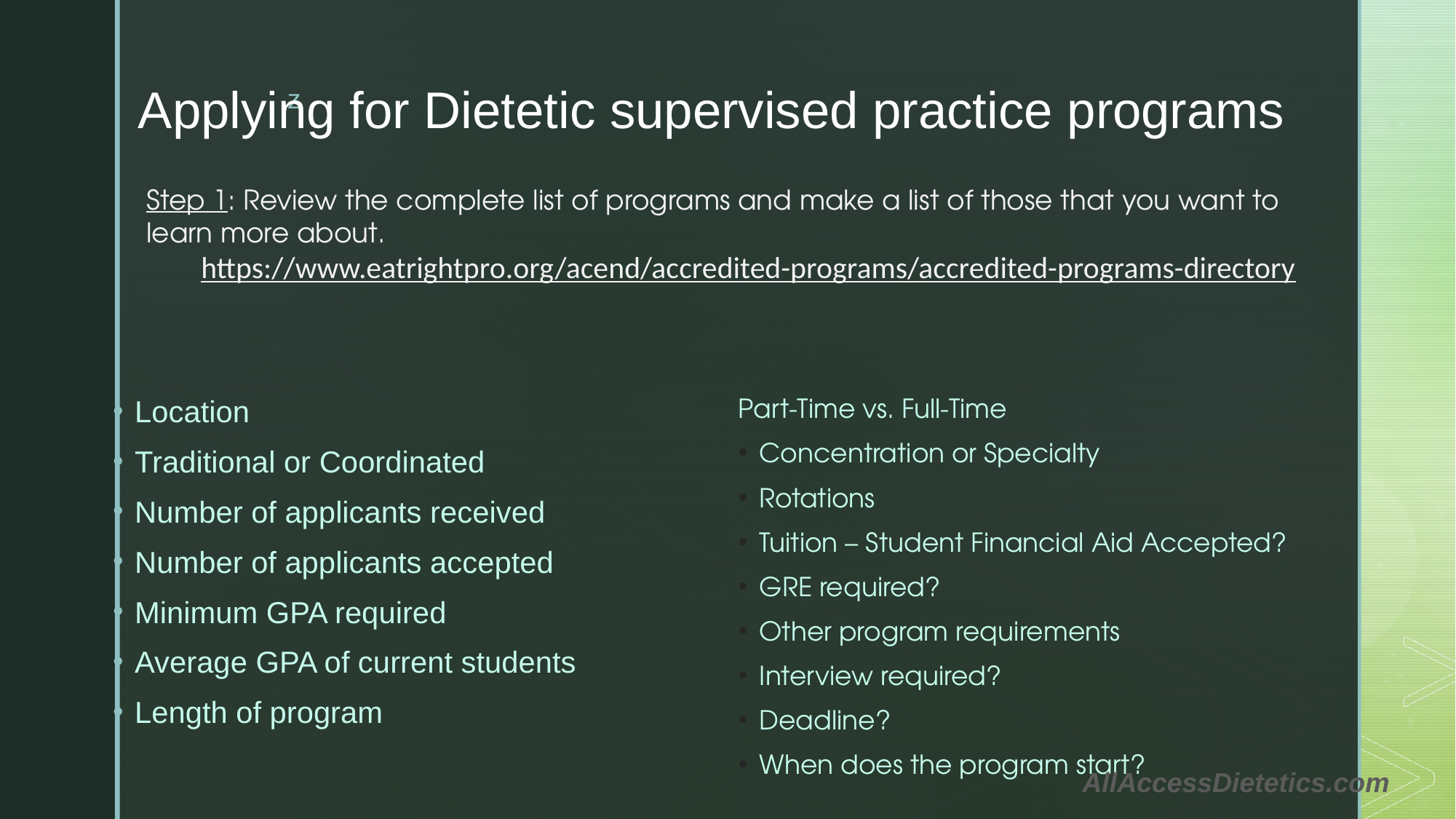

# Applying for Dietetic supervised practice programs
Step 1: Review the complete list of programs and make a list of those that you want to learn more about.
https://www.eatrightpro.org/acend/accredited-programs/accredited-programs-directory

Location
Traditional or Coordinated
Number of applicants received
Number of applicants accepted
Minimum GPA required
Average GPA of current students
Length of program

Part-Time vs. Full-Time
Concentration or Specialty
Rotations
Tuition – Student Financial Aid Accepted?
GRE required?
Other program requirements
Interview required?
Deadline?
When does the program start?
 AllAccessDietetics.com